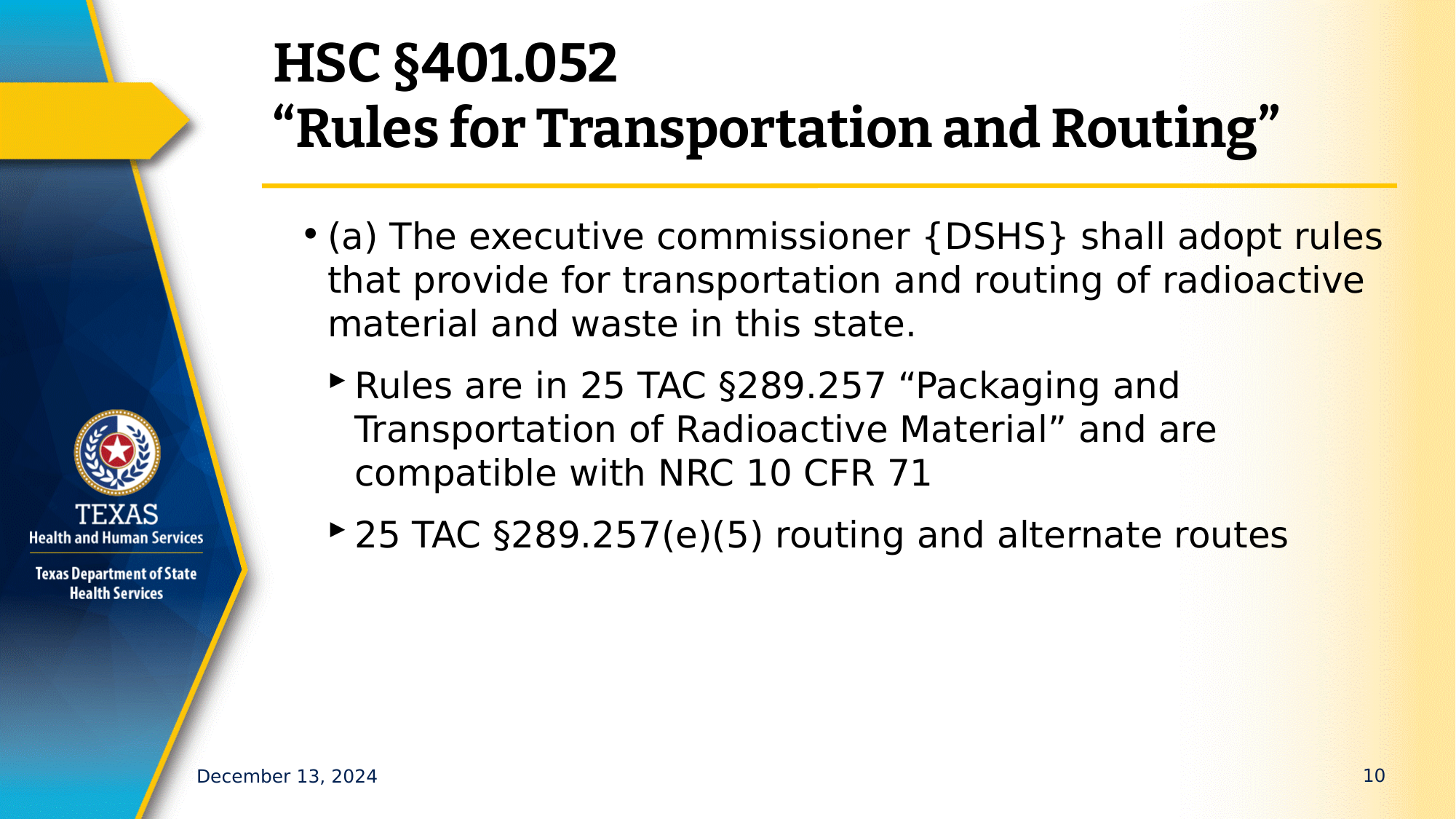

# HSC §401.052 “Rules for Transportation and Routing”
(a) The executive commissioner {DSHS} shall adopt rules that provide for transportation and routing of radioactive material and waste in this state.
Rules are in 25 TAC §289.257 “Packaging and Transportation of Radioactive Material” and are compatible with NRC 10 CFR 71
25 TAC §289.257(e)(5) routing and alternate routes

10
December 13, 2024